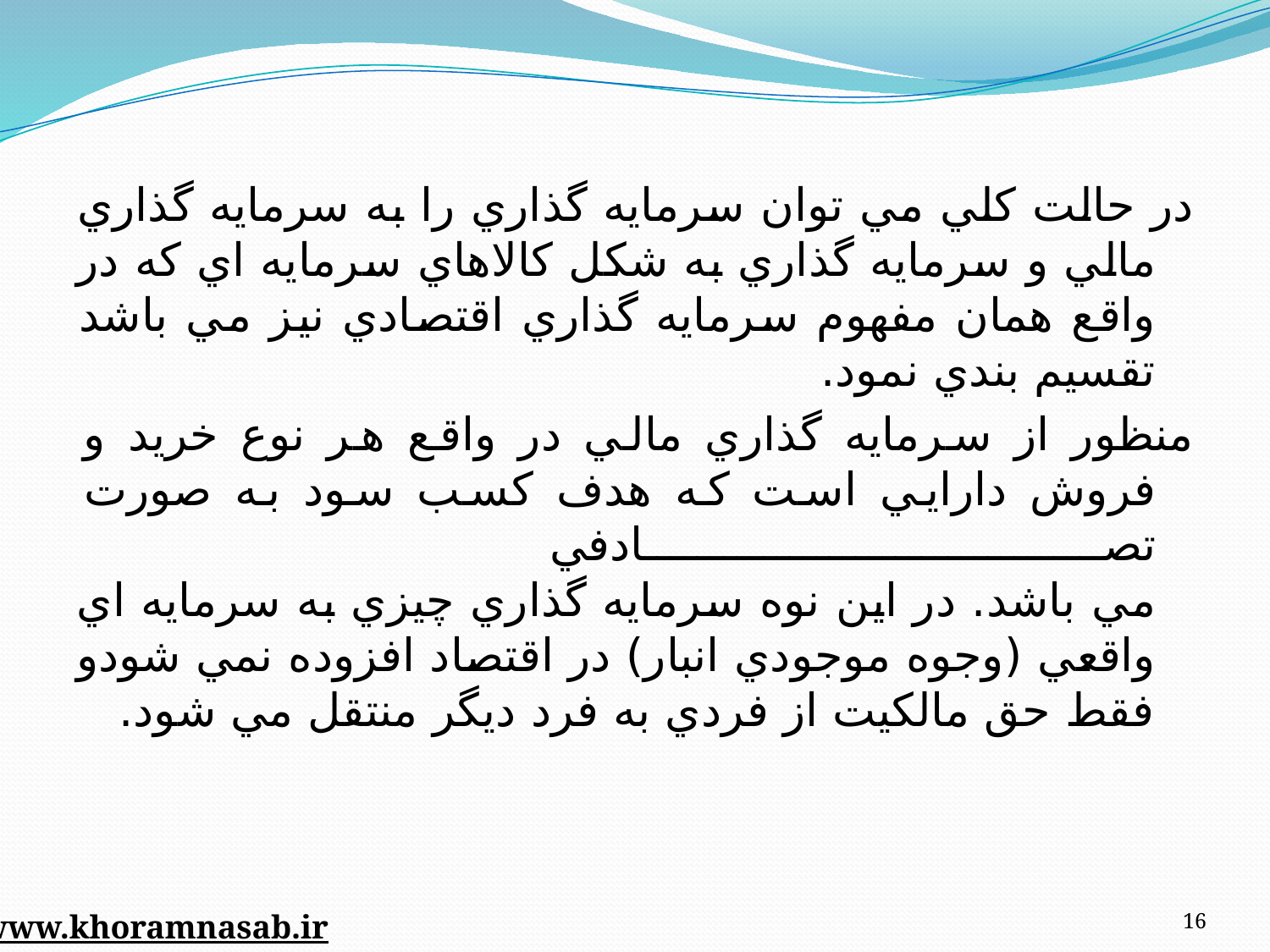

در حالت کلي مي توان سرمايه گذاري را به سرمايه گذاري مالي و سرمايه گذاري به شکل کالاهاي سرمايه اي که در واقع همان مفهوم سرمايه گذاري اقتصادي نيز مي باشد تقسيم بندي نمود.
منظور از سرمايه گذاري مالي در واقع هر نوع خريد و فروش دارايي است که هدف کسب سود به صورت تصادفي
مي باشد. در اين نوه سرمايه گذاري چيزي به سرمايه اي واقعي (وجوه موجودي انبار) در اقتصاد افزوده نمي شودو فقط حق مالکيت از فردي به فرد ديگر منتقل مي شود.

16
www.khoramnasab.ir